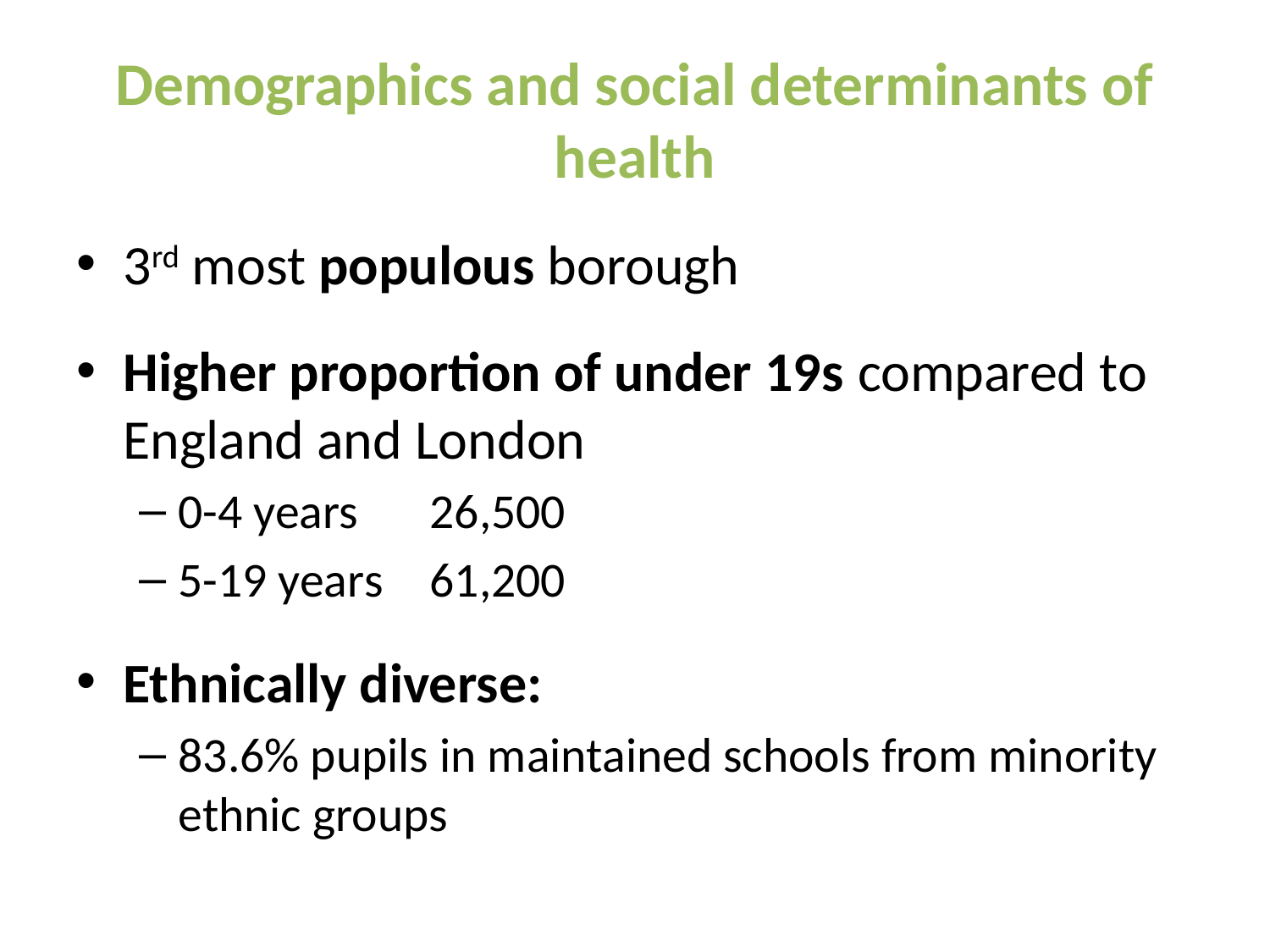

# Demographics and social determinants of health
3rd most populous borough

Higher proportion of under 19s compared to England and London
0-4 years		26,500
5-19 years 		61,200

Ethnically diverse:
83.6% pupils in maintained schools from minority ethnic groups